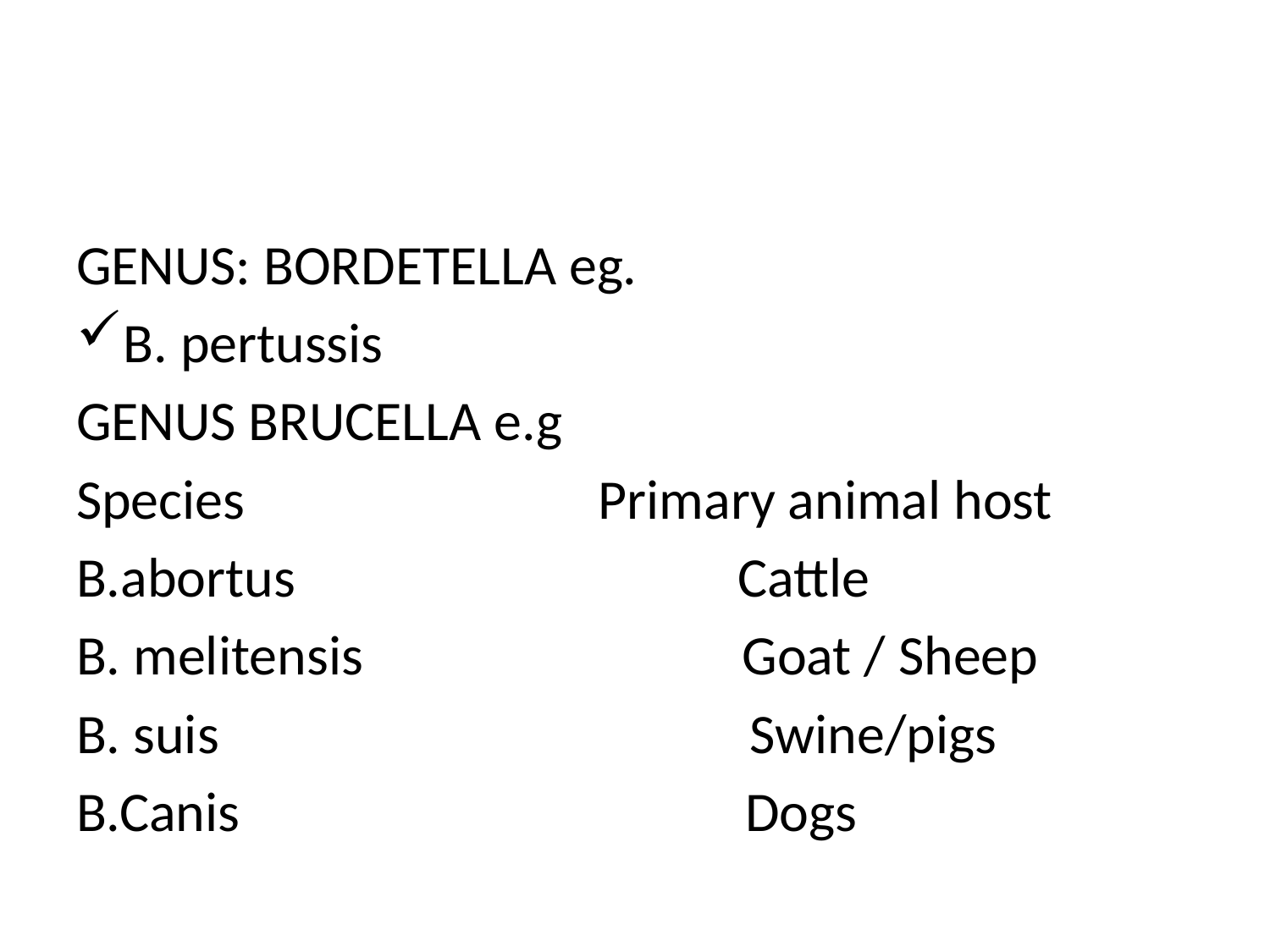

#
GENUS: BORDETELLA eg.
B. pertussis
GENUS BRUCELLA e.g
Species                            Primary animal host
B.abortus                                   Cattle
B. melitensis                              Goat / Sheep
B. suis                                          Swine/pigs
B.Canis                                        Dogs